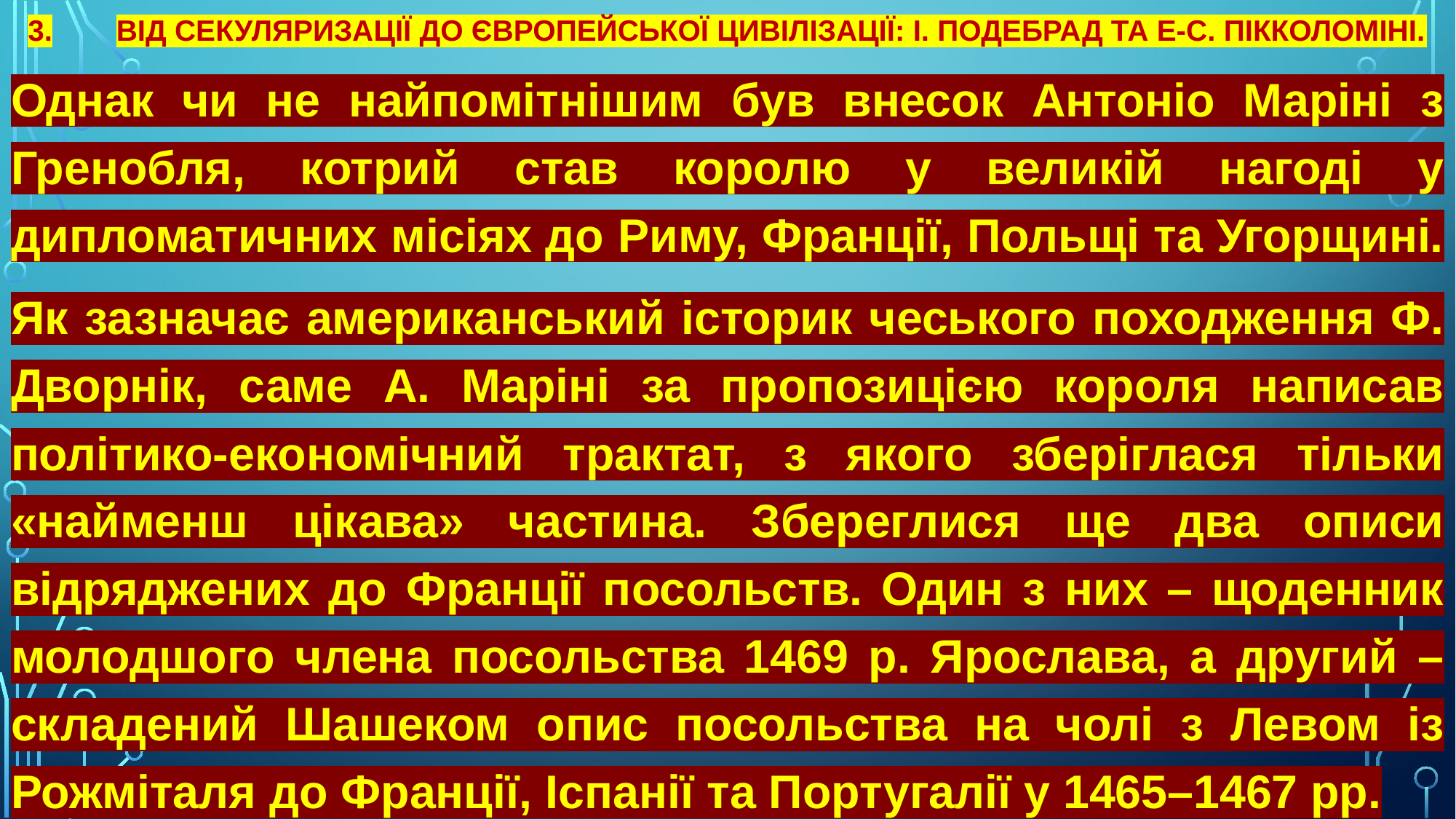

# 3.	Від секуляризації до європейської цивілізації: І. Подебрад та Е-С. Пікколоміні.
Однак чи не найпомітнішим був внесок Антоніо Маріні з Гренобля, котрий став королю у великій нагоді у дипломатичних місіях до Риму, Франції, Польщі та Угорщині.
Як зазначає американський історик чеського походження Ф. Дворнік, саме А. Маріні за пропозицією короля написав політико-економічний трактат, з якого зберіглася тільки «найменш цікава» частина. Збереглися ще два описи відряджених до Франції посольств. Один з них – щоденник молодшого члена посольства 1469 р. Ярослава, а другий – складений Шашеком опис посольства на чолі з Левом із Рожміталя до Франції, Іспанії та Португалії у 1465–1467 рр.